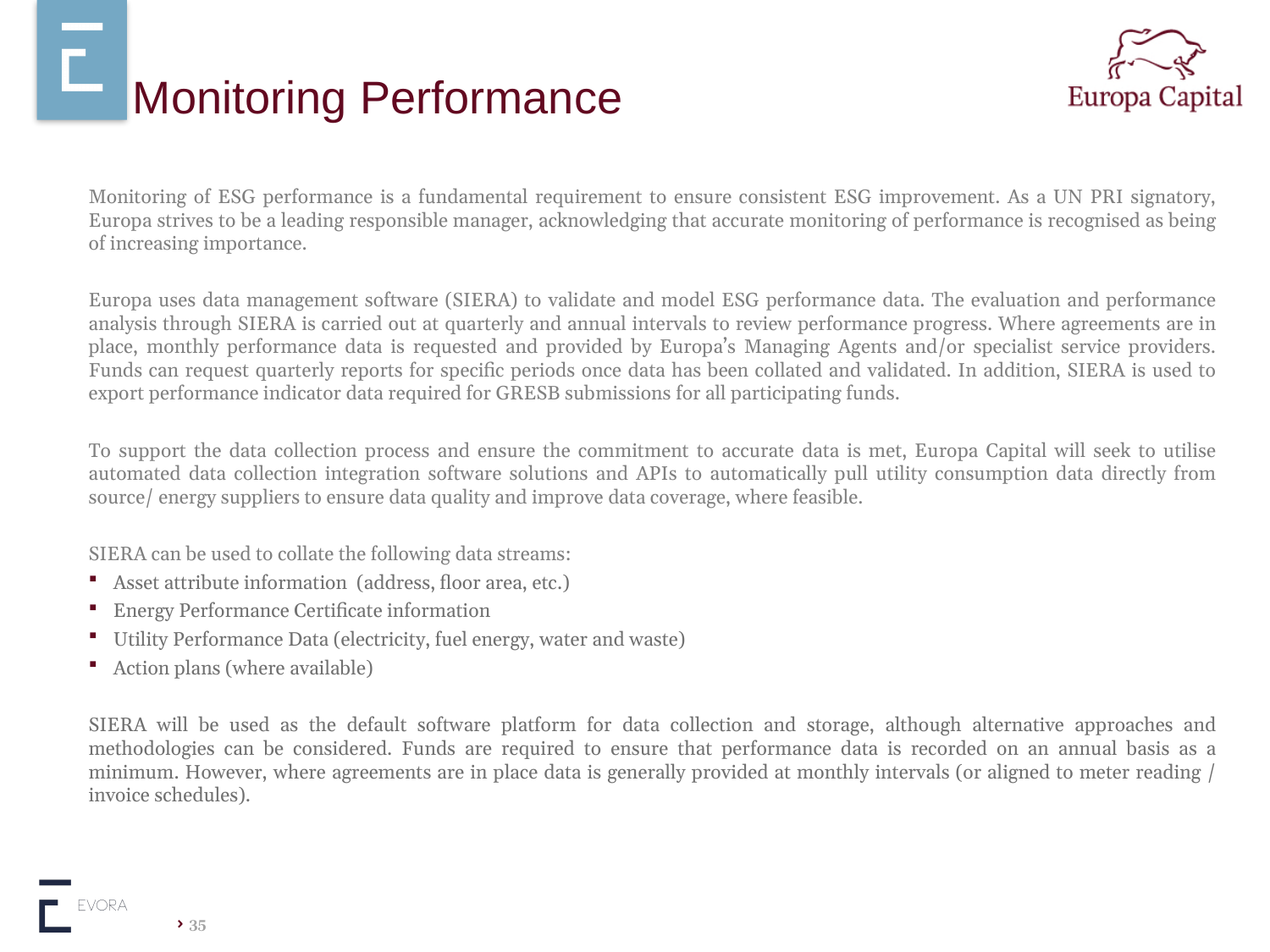

# Monitoring Performance
Monitoring of ESG performance is a fundamental requirement to ensure consistent ESG improvement. As a UN PRI signatory, Europa strives to be a leading responsible manager, acknowledging that accurate monitoring of performance is recognised as being of increasing importance.

Europa uses data management software (SIERA) to validate and model ESG performance data. The evaluation and performance analysis through SIERA is carried out at quarterly and annual intervals to review performance progress. Where agreements are in place, monthly performance data is requested and provided by Europa’s Managing Agents and/or specialist service providers. Funds can request quarterly reports for specific periods once data has been collated and validated. In addition, SIERA is used to export performance indicator data required for GRESB submissions for all participating funds.

To support the data collection process and ensure the commitment to accurate data is met, Europa Capital will seek to utilise automated data collection integration software solutions and APIs to automatically pull utility consumption data directly from source/ energy suppliers to ensure data quality and improve data coverage, where feasible.

SIERA can be used to collate the following data streams:
Asset attribute information  (address, floor area, etc.)
Energy Performance Certificate information
Utility Performance Data (electricity, fuel energy, water and waste)
Action plans (where available)

SIERA will be used as the default software platform for data collection and storage, although alternative approaches and methodologies can be considered. Funds are required to ensure that performance data is recorded on an annual basis as a minimum. However, where agreements are in place data is generally provided at monthly intervals (or aligned to meter reading / invoice schedules).
35